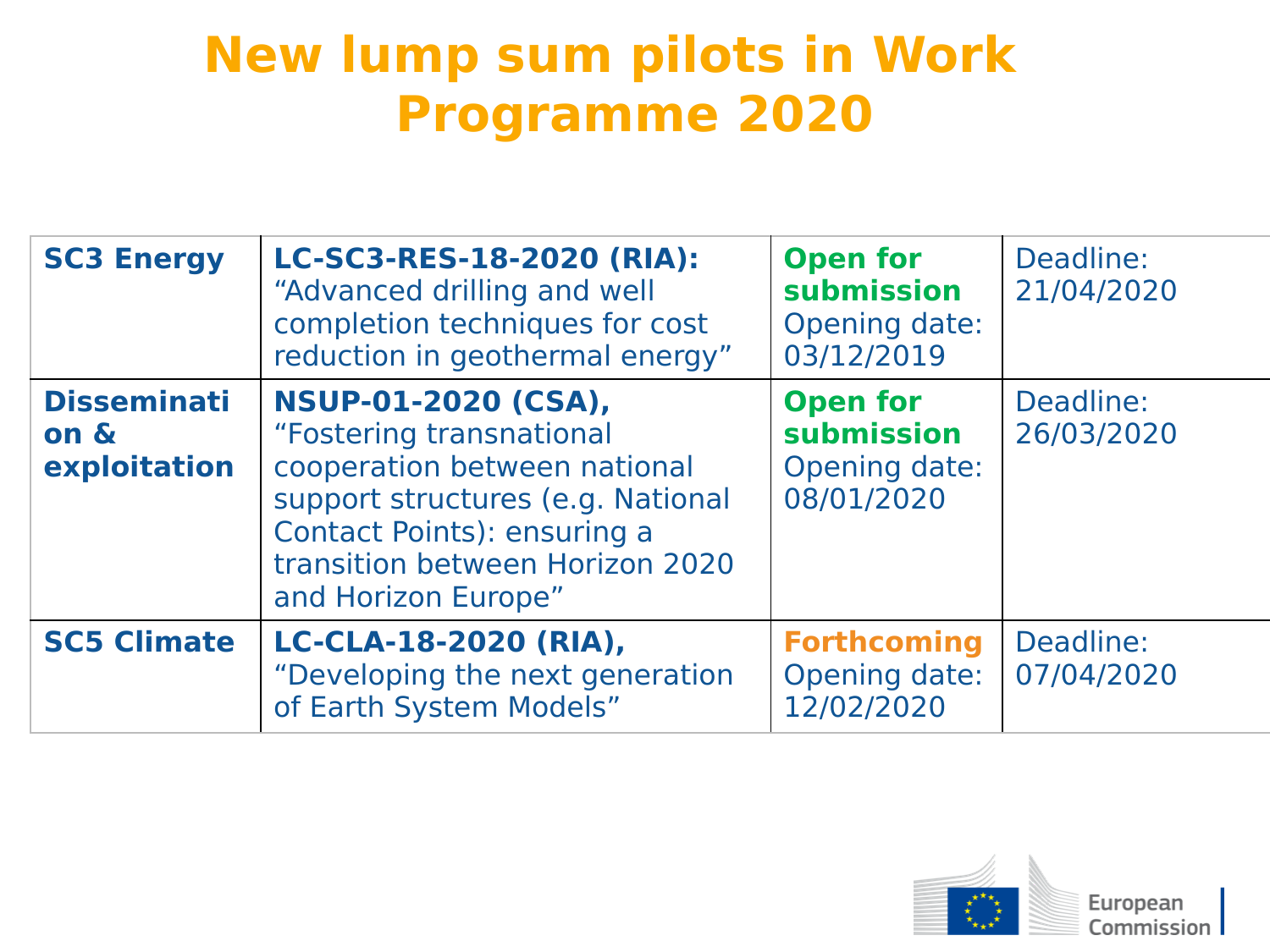

New lump sum pilots in Work Programme 2020
| SC3 Energy | LC-SC3-RES-18-2020 (RIA): “Advanced drilling and well completion techniques for cost reduction in geothermal energy” | Open for submission Opening date: 03/12/2019 | Deadline: 21/04/2020 |
| --- | --- | --- | --- |
| Dissemination & exploitation | NSUP-01-2020 (CSA), “Fostering transnational cooperation between national support structures (e.g. National Contact Points): ensuring a transition between Horizon 2020 and Horizon Europe” | Open for submission Opening date: 08/01/2020 | Deadline: 26/03/2020 |
| SC5 Climate | LC-CLA-18-2020 (RIA), “Developing the next generation of Earth System Models” | Forthcoming Opening date: 12/02/2020 | Deadline: 07/04/2020 |